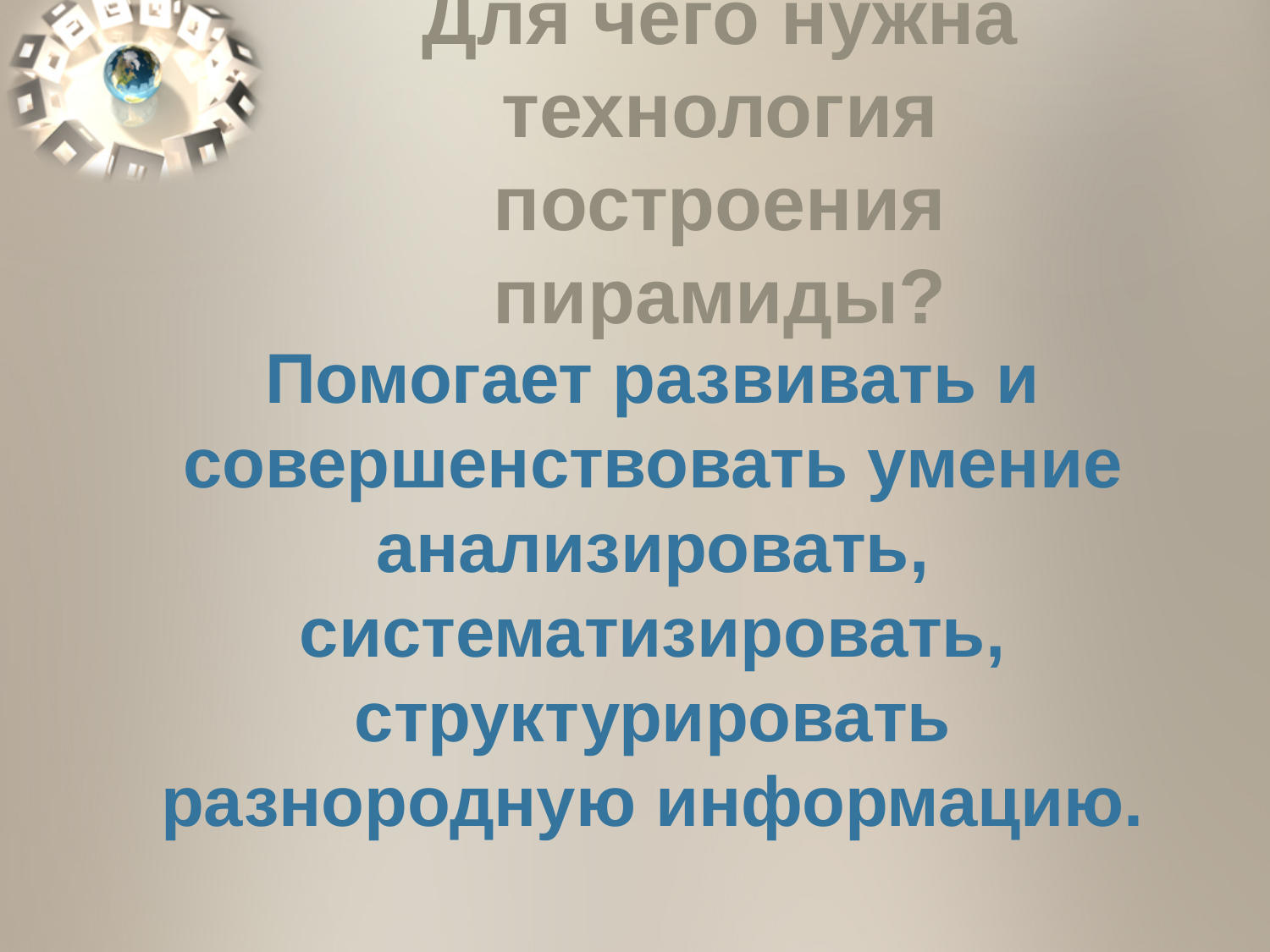

# Для чего нужна технология построения пирамиды?
Помогает развивать и совершенствовать умение анализировать, систематизировать, структурировать разнородную информацию.